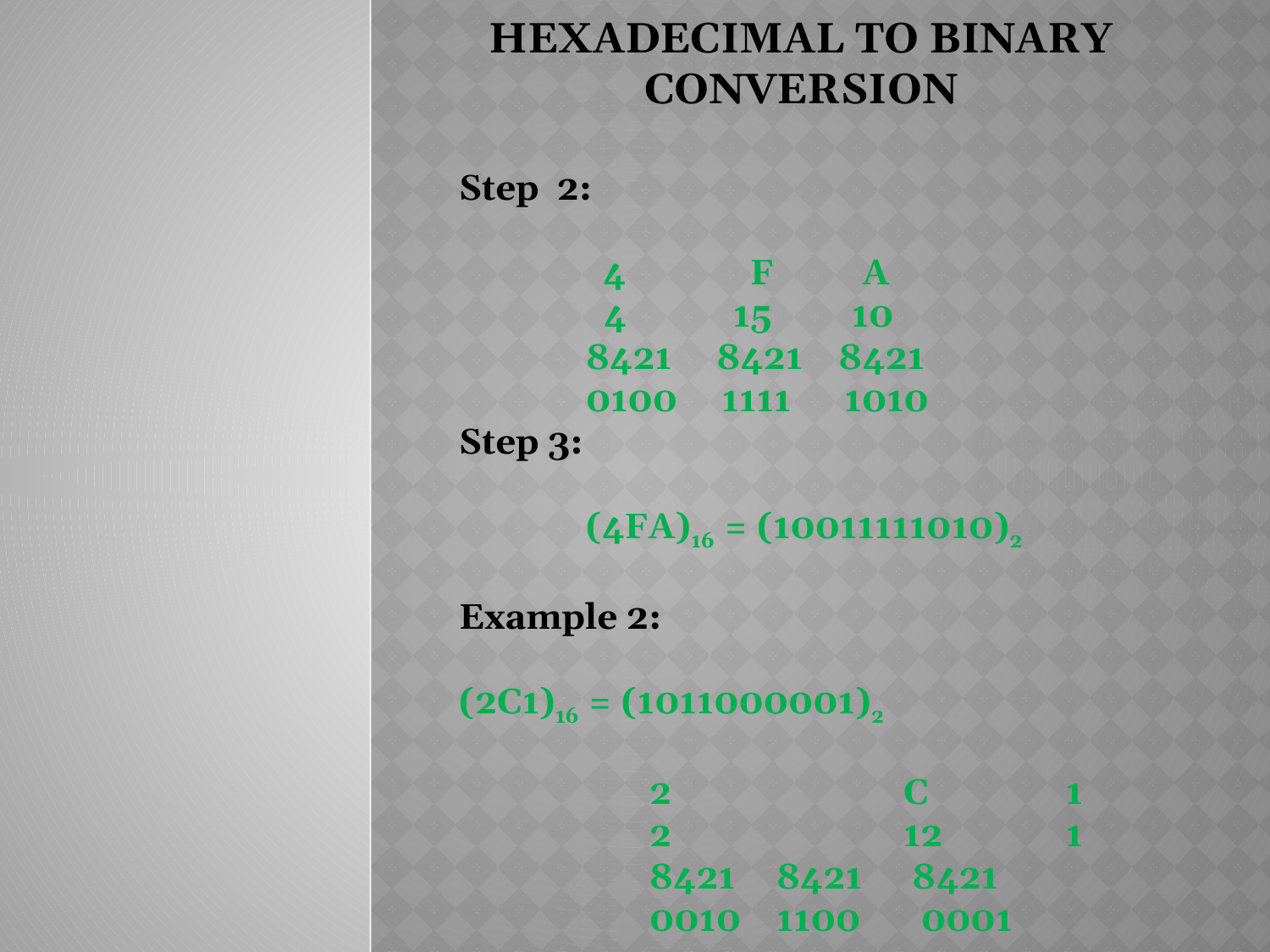

Step  2:

  4              F          A
  4            15         10
8421     8421    8421
0100     1111      1010
Step 3:

	(4FA)16 = (10011111010)2

Example 2:

(2C1)16 = (1011000001)2

2 		C 	    1
2 		12 	    1
8421 	8421	 8421
0010 	1100 	  0001

# Hexadecimal to Binary Conversion